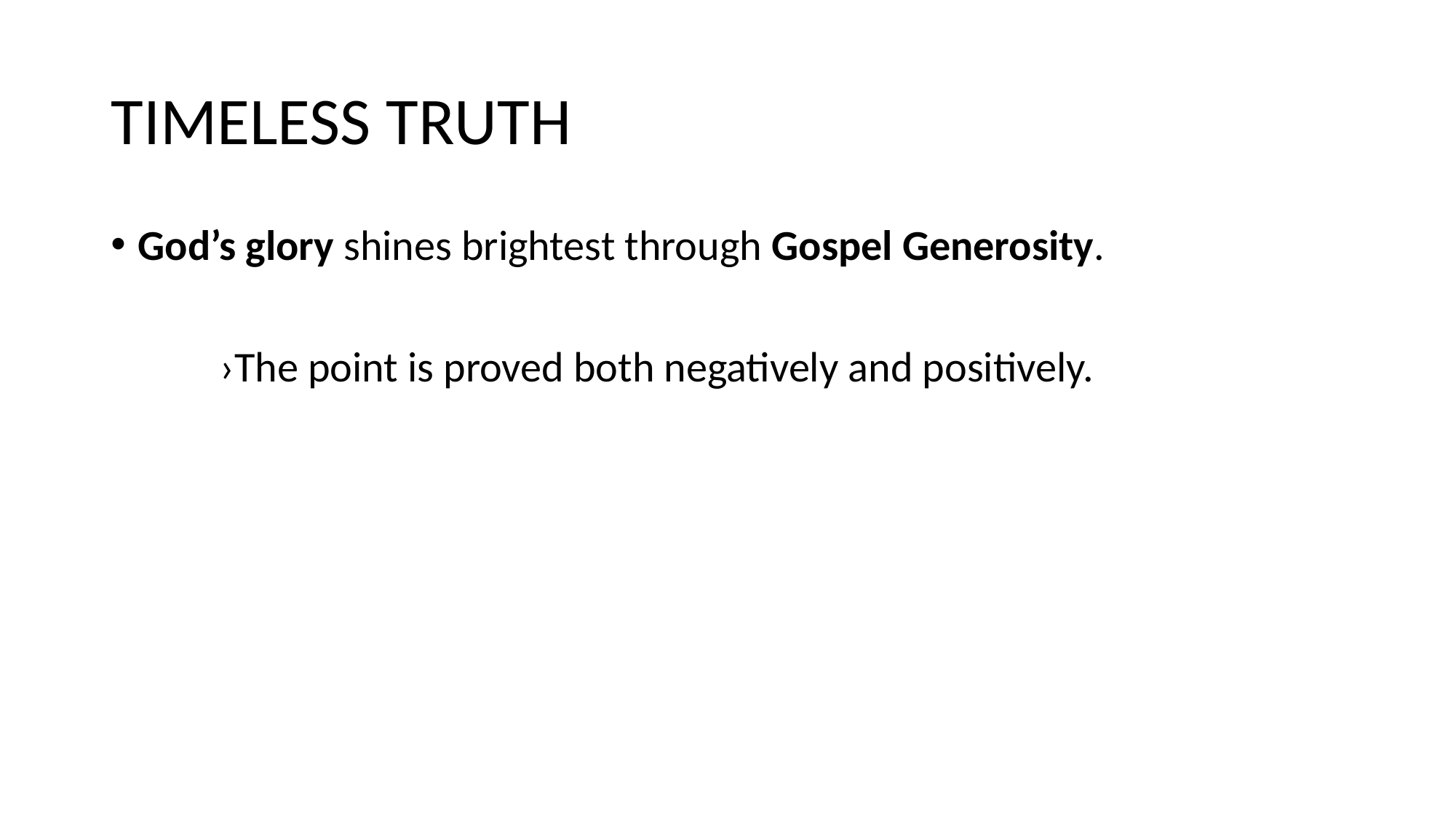

# TIMELESS TRUTH
God’s glory shines brightest through Gospel Generosity.

	›The point is proved both negatively and positively.